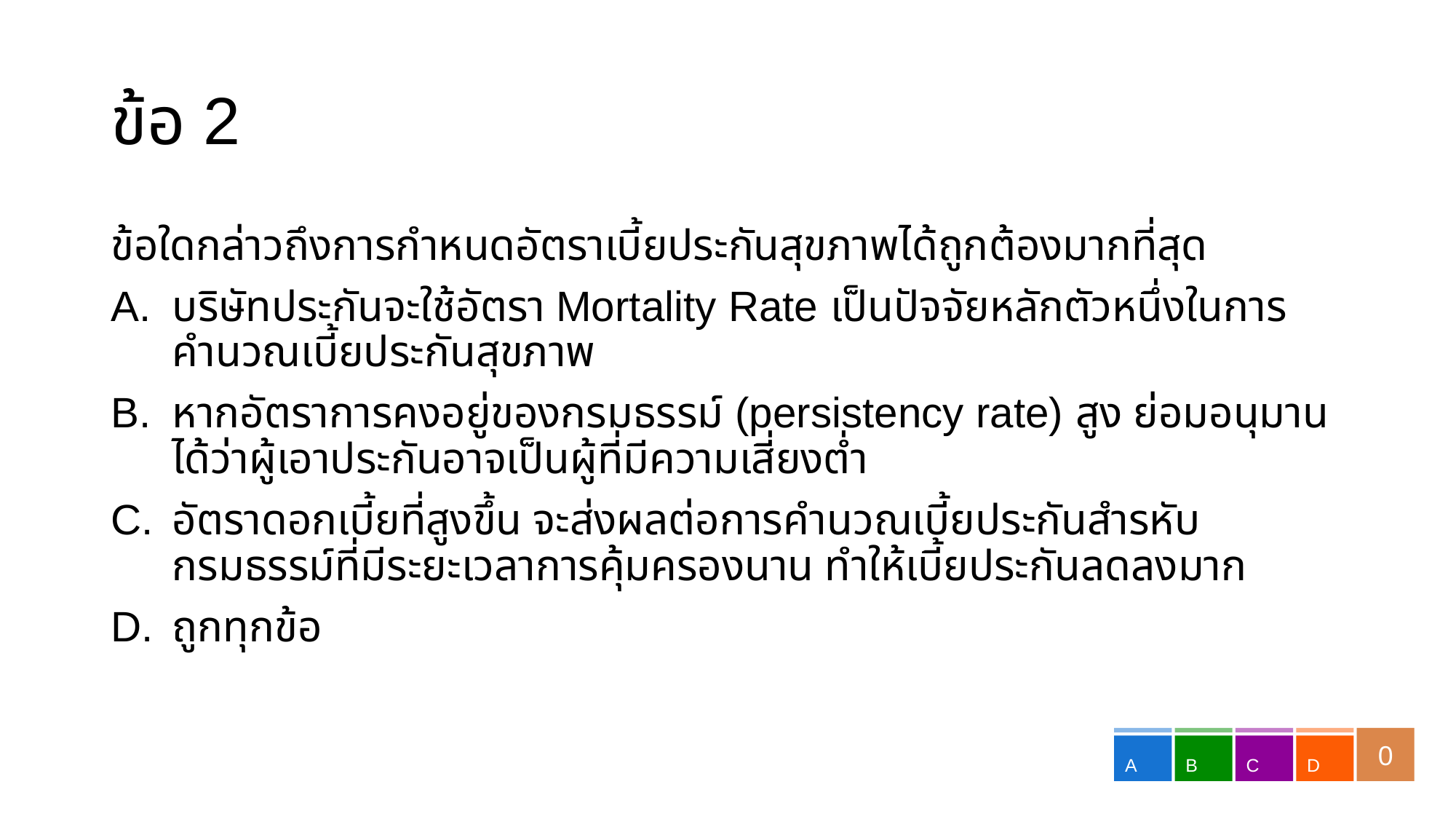

# ข้อ 2
ข้อใดกล่าวถึงการกำหนดอัตราเบี้ยประกันสุขภาพได้ถูกต้องมากที่สุด
บริษัทประกันจะใช้อัตรา Mortality Rate เป็นปัจจัยหลักตัวหนึ่งในการคำนวณเบี้ยประกันสุขภาพ
หากอัตราการคงอยู่ของกรมธรรม์ (persistency rate) สูง ย่อมอนุมานได้ว่าผู้เอาประกันอาจเป็นผู้ที่มีความเสี่ยงต่ำ
อัตราดอกเบี้ยที่สูงขึ้น จะส่งผลต่อการคำนวณเบี้ยประกันสำรหับกรมธรรม์ที่มีระยะเวลาการคุ้มครองนาน ทำให้เบี้ยประกันลดลงมาก
ถูกทุกข้อ

0

A
B
C
D